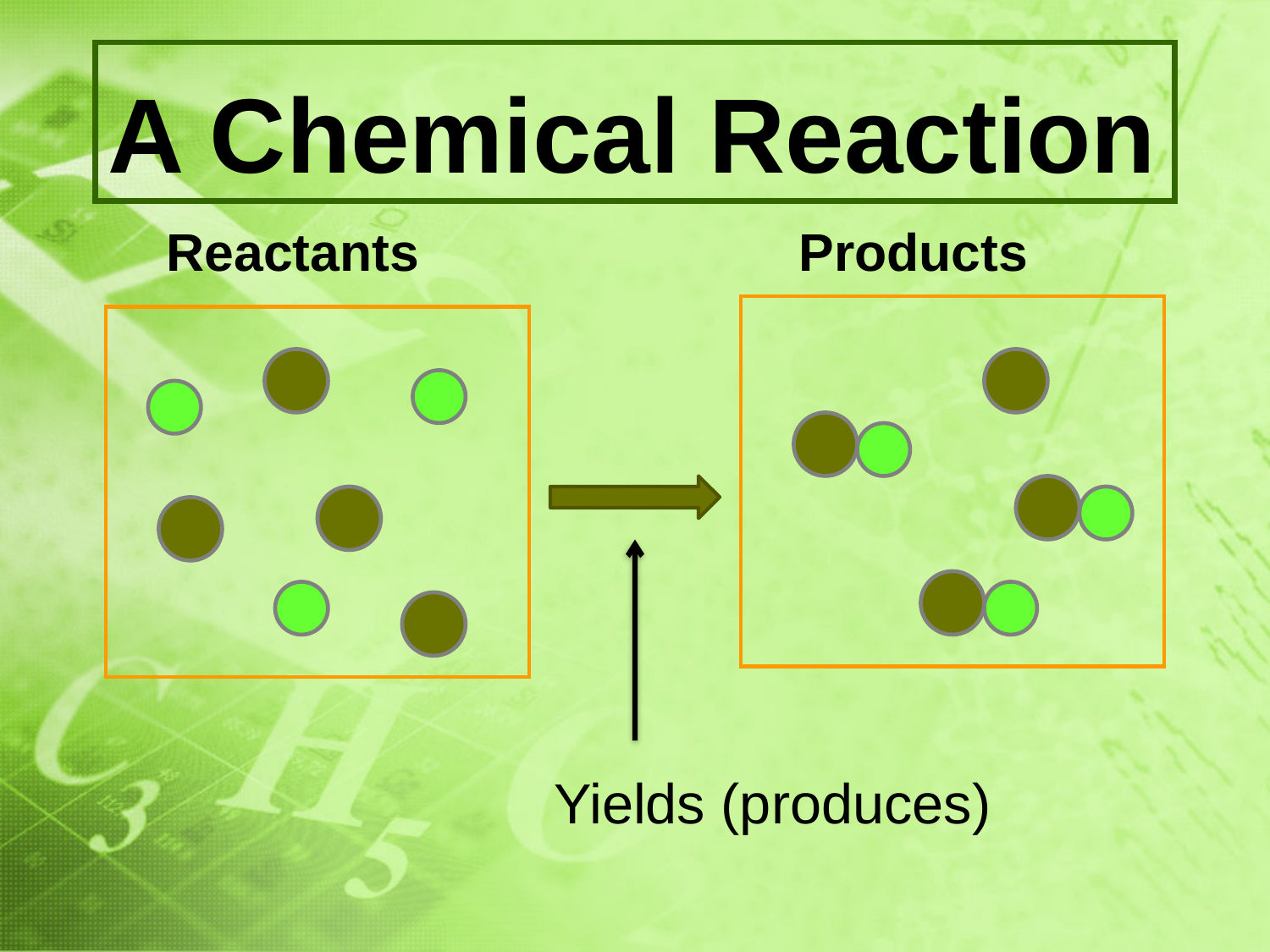

# A Chemical Reaction
    Reactants                          Products

Yields (produces)